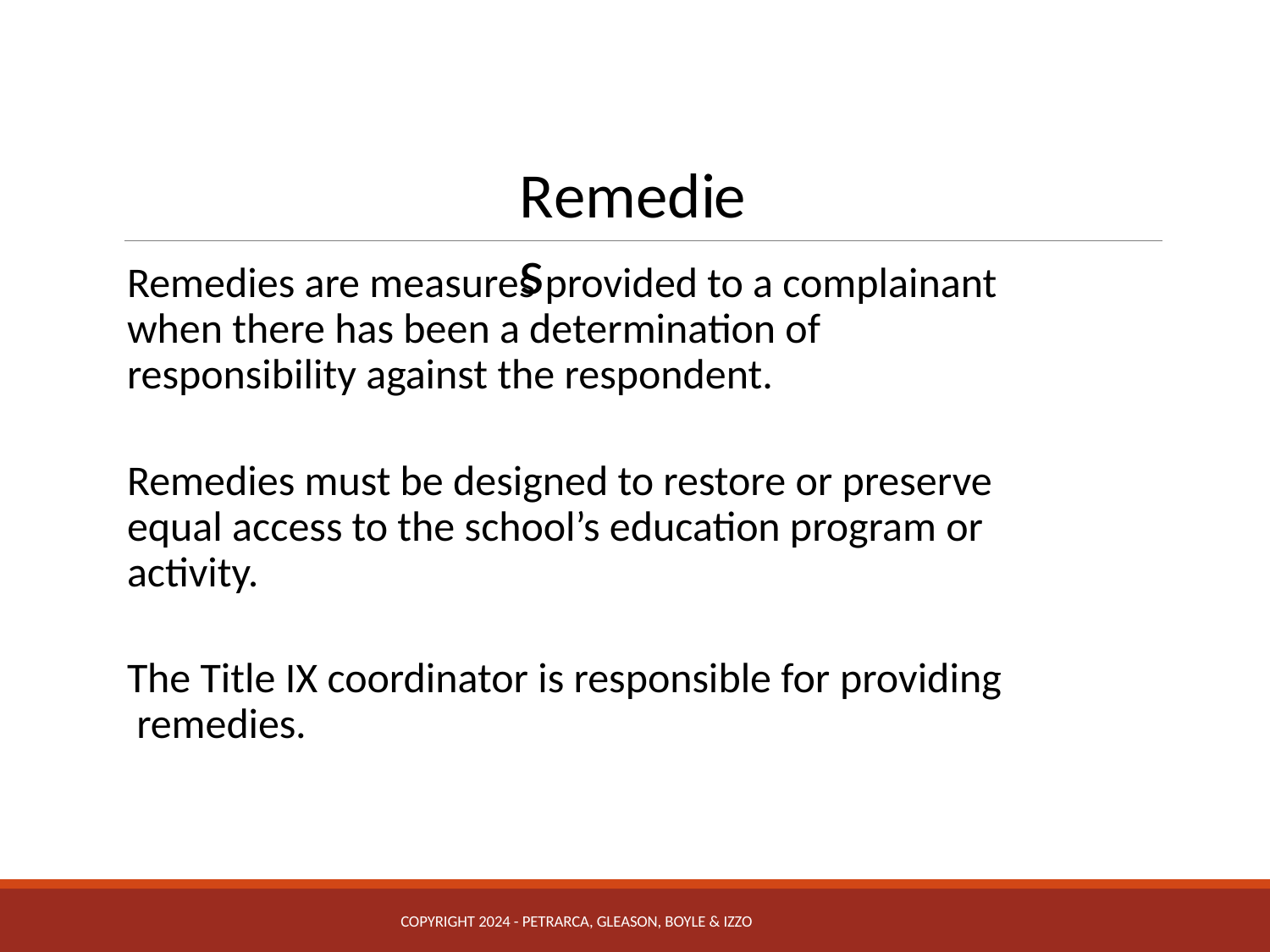

Remedies

Remedies are measures provided to a complainant when there has been a determination of responsibility against the respondent.

Remedies must be designed to restore or preserve equal access to the school’s education program or activity.

The Title IX coordinator is responsible for providing  remedies.

COPYRIGHT 2024 - PETRARCA, GLEASON, BOYLE & IZZO